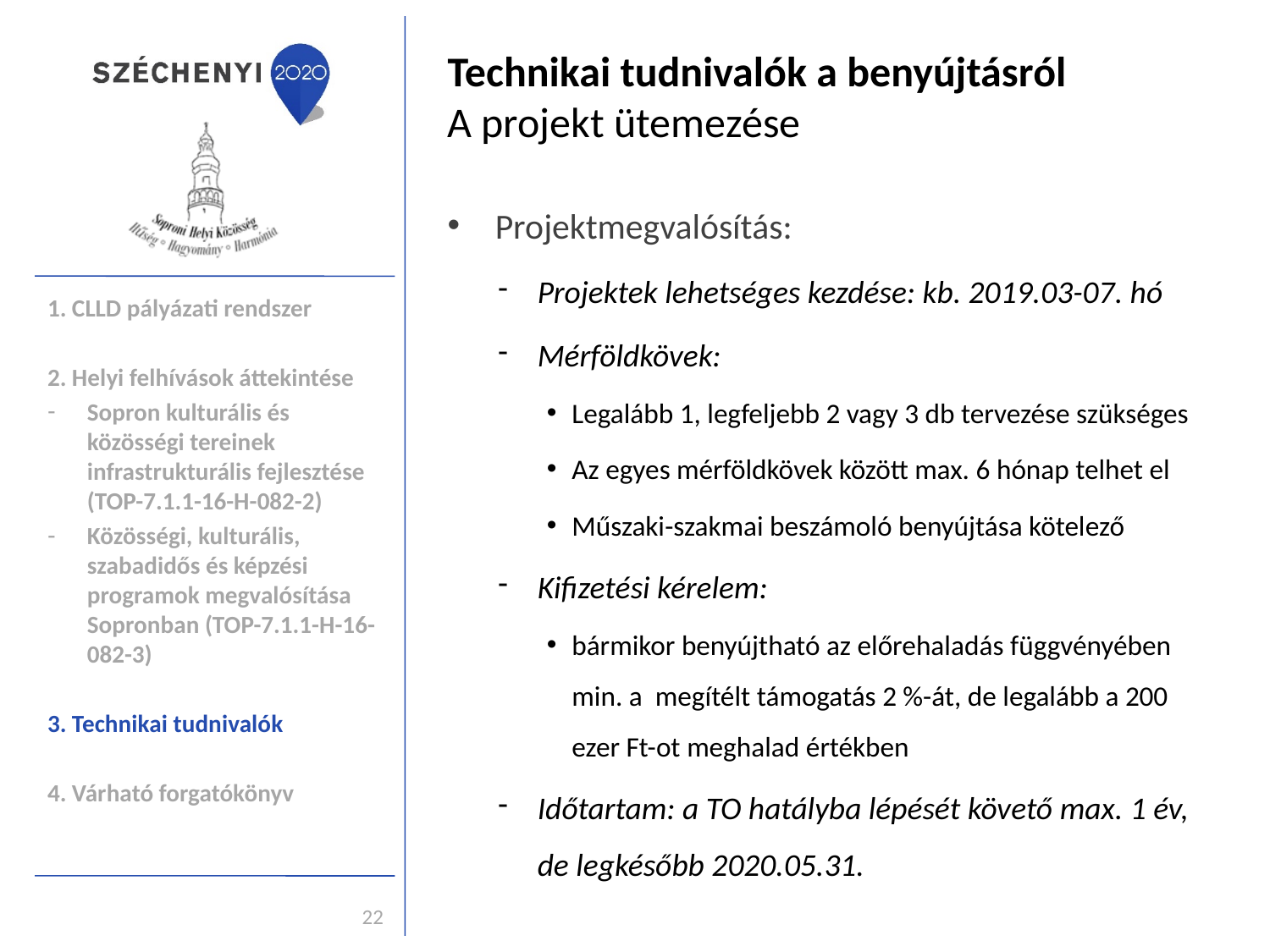

Technikai tudnivalók a benyújtásról
A projekt ütemezése
Projektmegvalósítás:
Projektek lehetséges kezdése: kb. 2019.03-07. hó
Mérföldkövek:
Legalább 1, legfeljebb 2 vagy 3 db tervezése szükséges
Az egyes mérföldkövek között max. 6 hónap telhet el
Műszaki-szakmai beszámoló benyújtása kötelező
Kifizetési kérelem:
bármikor benyújtható az előrehaladás függvényében min. a  megítélt támogatás 2 %-át, de legalább a 200 ezer Ft-ot meghalad értékben
Időtartam: a TO hatályba lépését követő max. 1 év, de legkésőbb 2020.05.31.

1. CLLD pályázati rendszer

2. Helyi felhívások áttekintése
Sopron kulturális és közösségi tereinek infrastrukturális fejlesztése (TOP-7.1.1-16-H-082-2)
Közösségi, kulturális, szabadidős és képzési programok megvalósítása Sopronban (TOP-7.1.1-H-16-082-3)

3. Technikai tudnivalók

4. Várható forgatókönyv

22